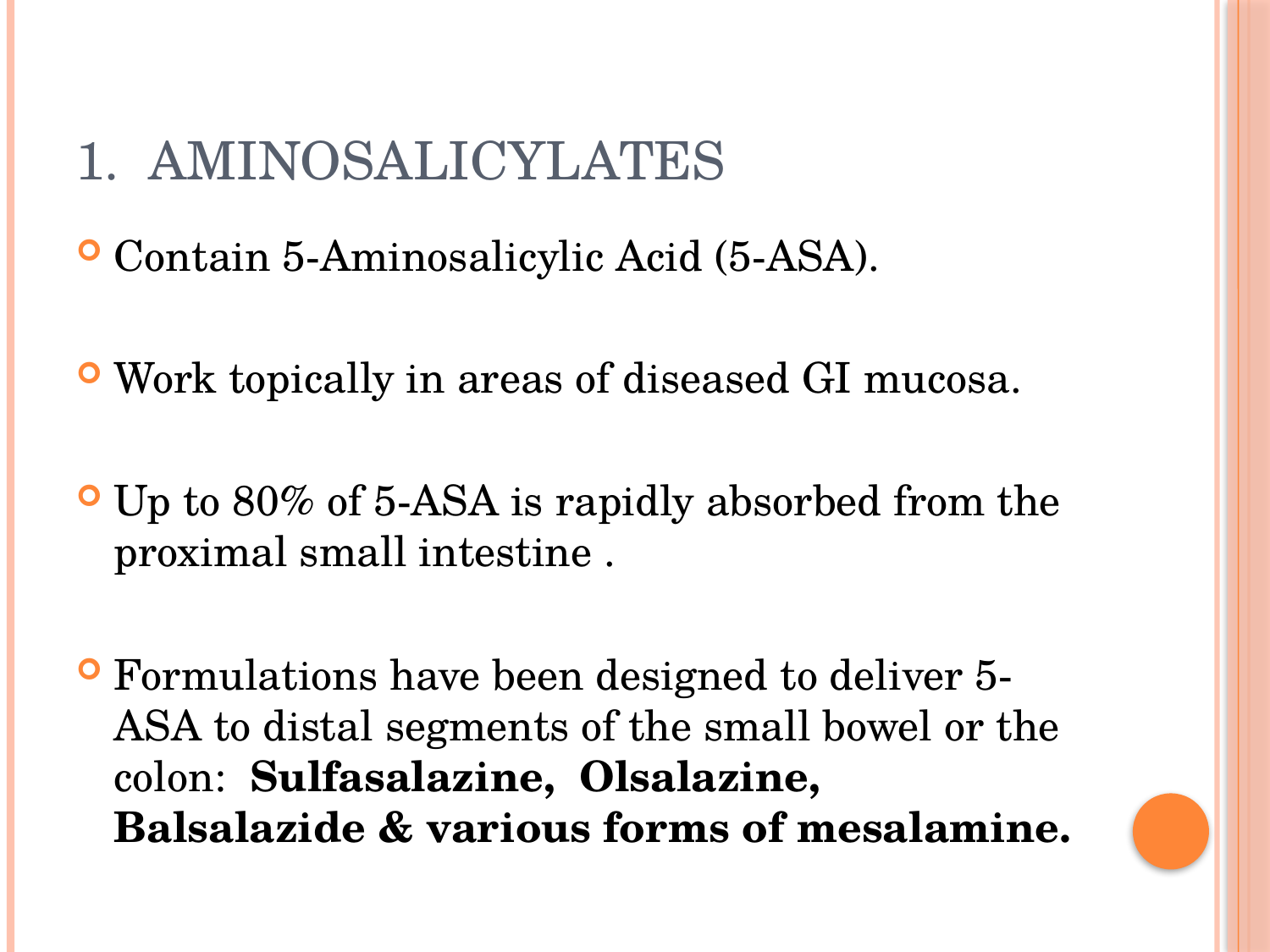

# 1.  AMINOSALICYLATES
Contain 5-Aminosalicylic Acid (5-ASA).

Work topically in areas of diseased GI mucosa.

Up to 80% of 5-ASA is rapidly absorbed from the proximal small intestine .

Formulations have been designed to deliver 5-ASA to distal segments of the small bowel or the colon:  Sulfasalazine,  Olsalazine,  Balsalazide & various forms of mesalamine.